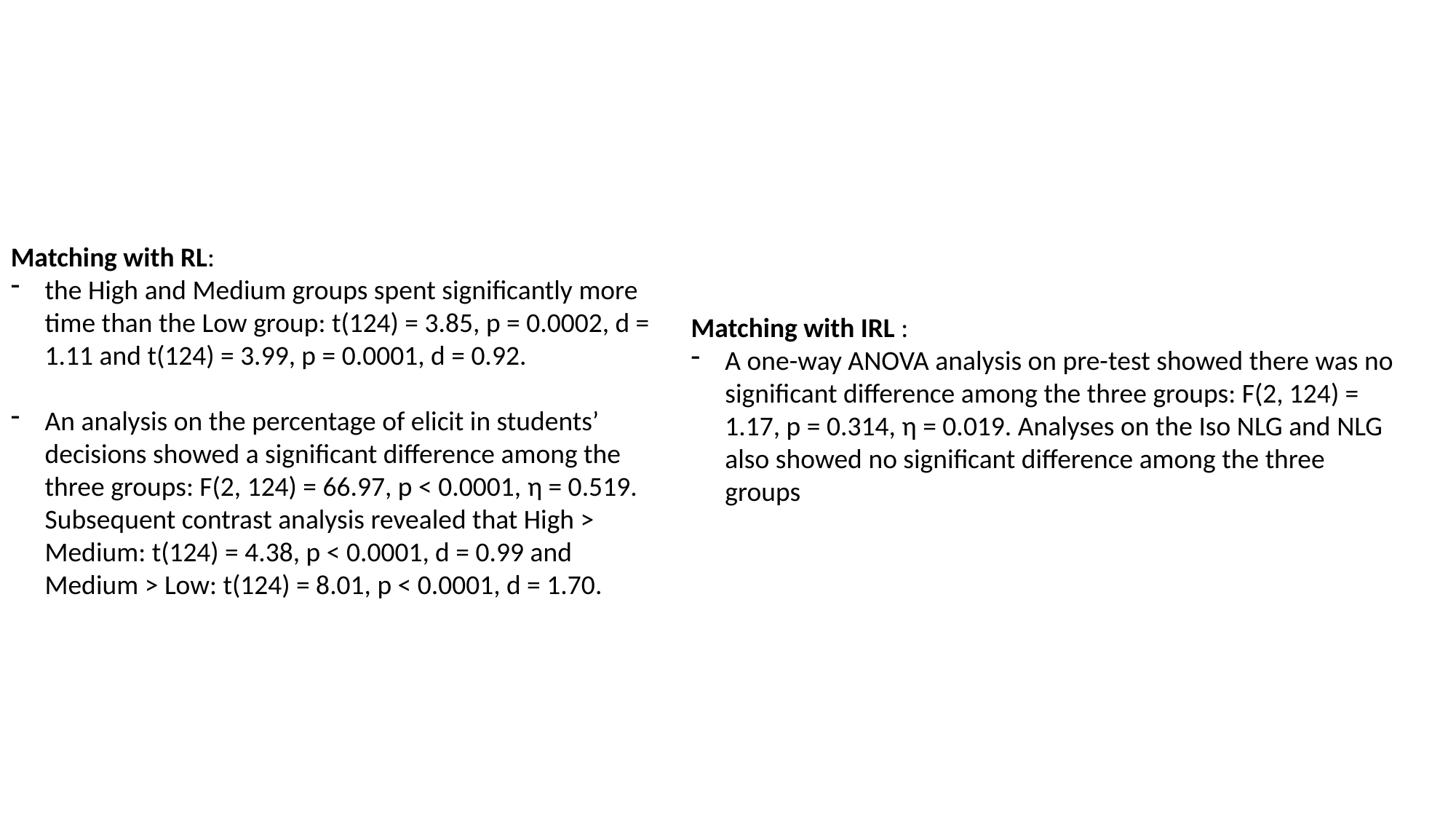

Matching with RL:
the High and Medium groups spent significantly more time than the Low group: t(124) = 3.85, p = 0.0002, d = 1.11 and t(124) = 3.99, p = 0.0001, d = 0.92.

An analysis on the percentage of elicit in students’ decisions showed a significant difference among the three groups: F(2, 124) = 66.97, p < 0.0001, η = 0.519. Subsequent contrast analysis revealed that High > Medium: t(124) = 4.38, p < 0.0001, d = 0.99 and Medium > Low: t(124) = 8.01, p < 0.0001, d = 1.70.
Matching with IRL :
A one-way ANOVA analysis on pre-test showed there was no significant difference among the three groups: F(2, 124) = 1.17, p = 0.314, η = 0.019. Analyses on the Iso NLG and NLG also showed no significant difference among the three groups